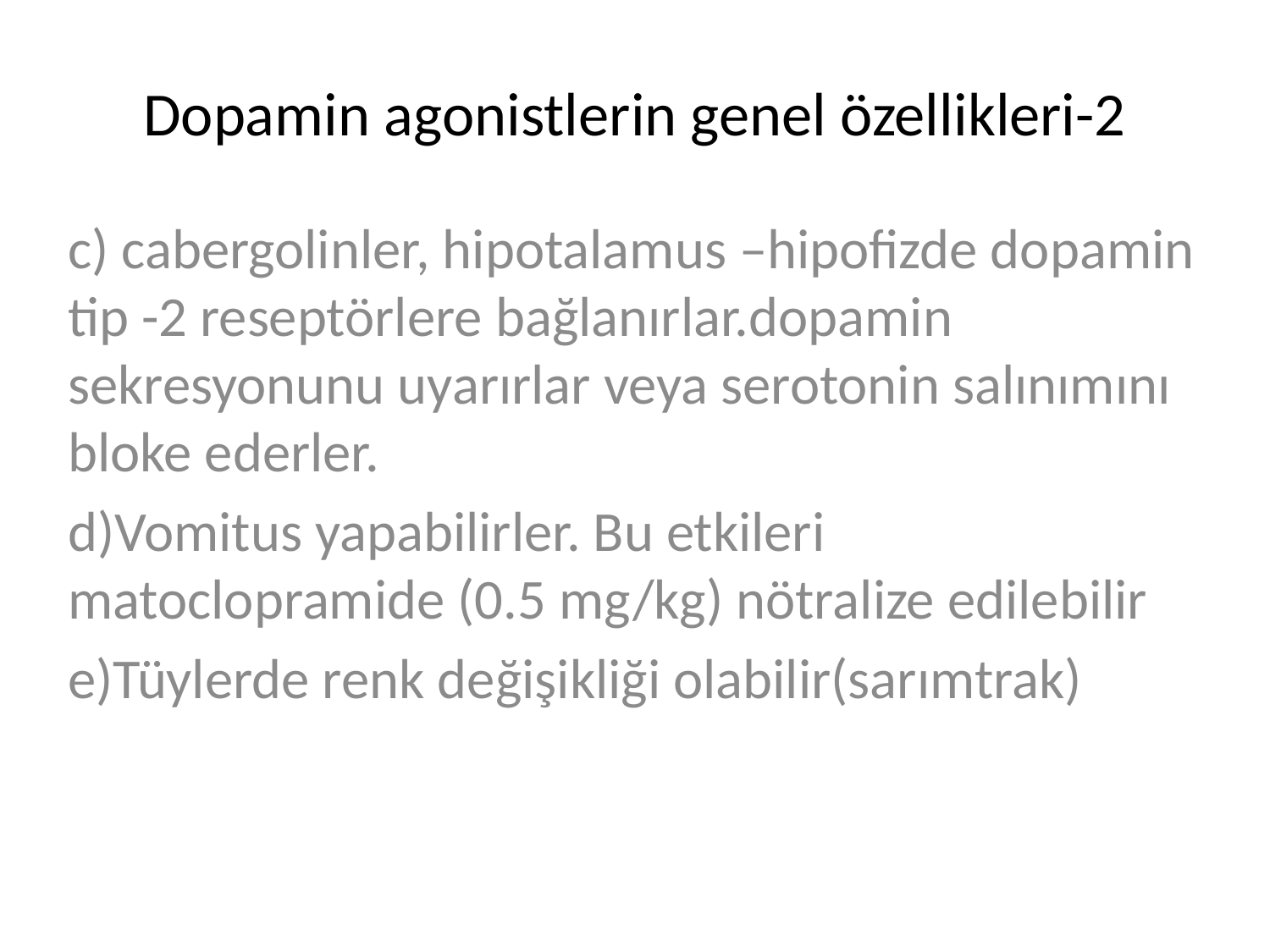

# Dopamin agonistlerin genel özellikleri-2
c) cabergolinler, hipotalamus –hipofizde dopamin tip -2 reseptörlere bağlanırlar.dopamin sekresyonunu uyarırlar veya serotonin salınımını bloke ederler.
d)Vomitus yapabilirler. Bu etkileri matoclopramide (0.5 mg/kg) nötralize edilebilir
e)Tüylerde renk değişikliği olabilir(sarımtrak)